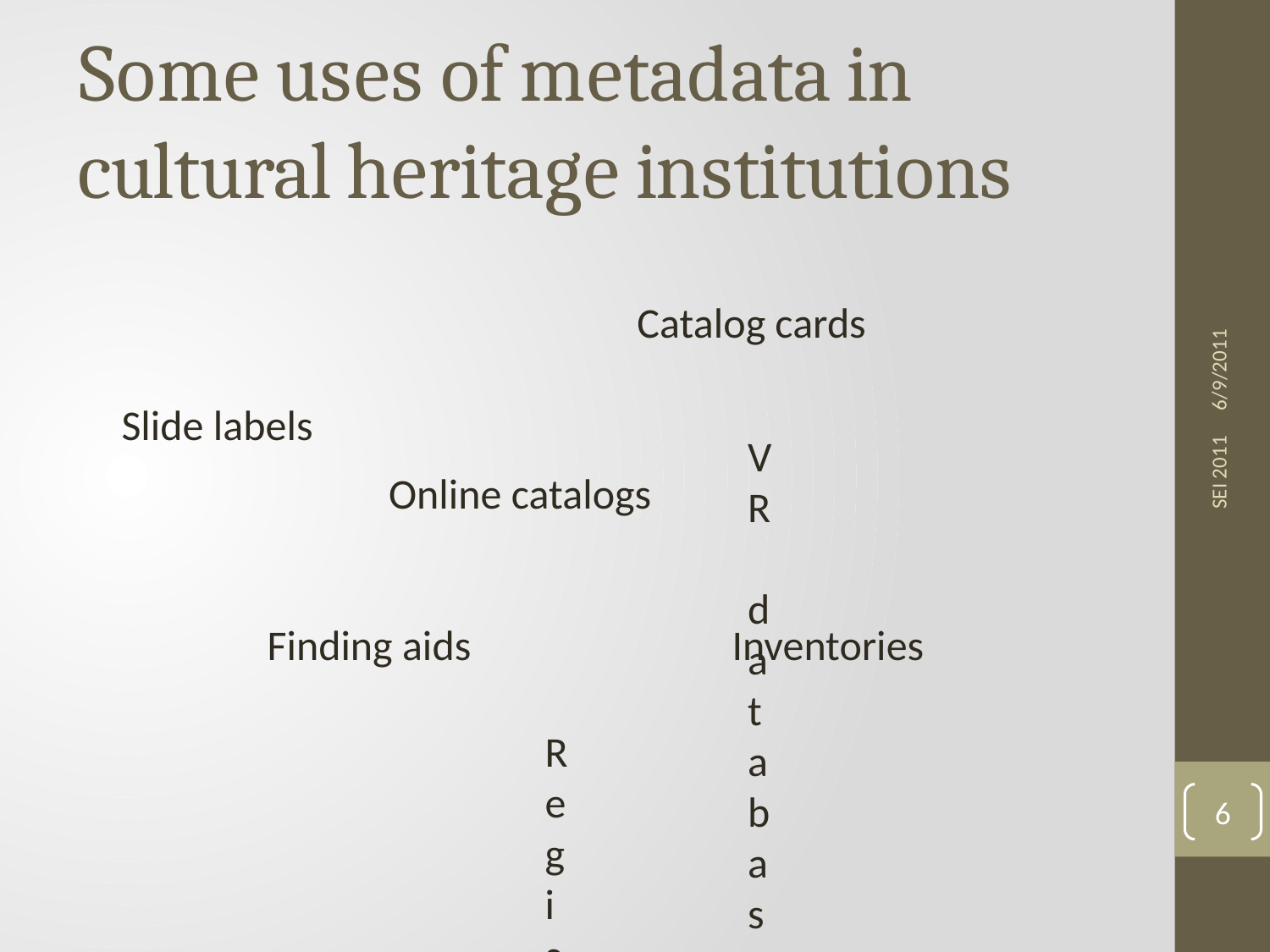

# Some uses of metadata in cultural heritage institutions
6/9/2011
Catalog cards
Slide labels
VR databases
Online catalogs
SEI 2011
Finding aids
Inventories
Registers
6